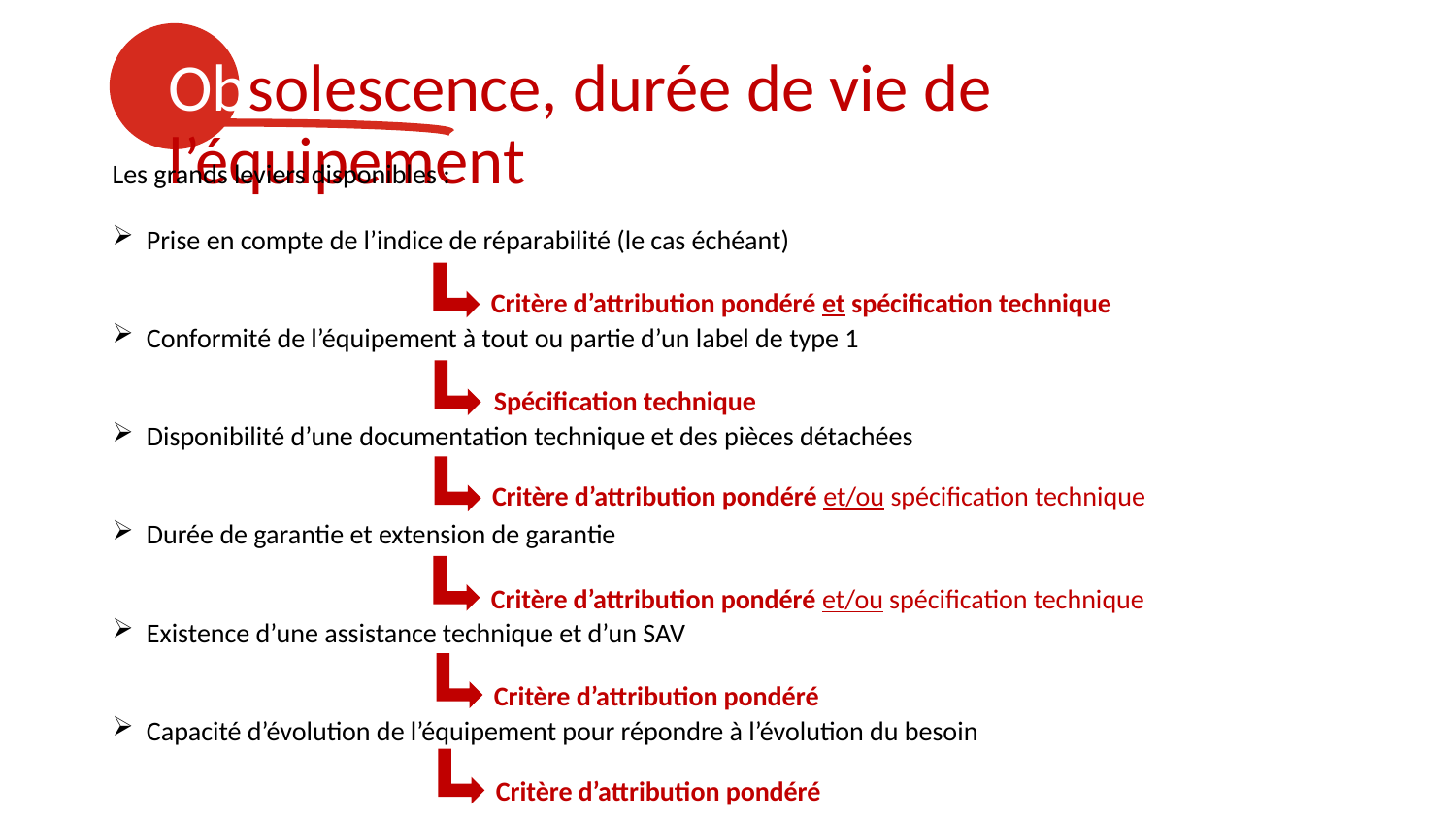

Obsolescence, durée de vie de l’équipement

Les grands leviers disponibles :

Prise en compte de l’indice de réparabilité (le cas échéant)

Conformité de l’équipement à tout ou partie d’un label de type 1

Disponibilité d’une documentation technique et des pièces détachées

Durée de garantie et extension de garantie

Existence d’une assistance technique et d’un SAV

Capacité d’évolution de l’équipement pour répondre à l’évolution du besoin

Critère d’attribution pondéré et spécification technique

Spécification technique

Critère d’attribution pondéré et/ou spécification technique

Critère d’attribution pondéré et/ou spécification technique

Critère d’attribution pondéré

Critère d’attribution pondéré